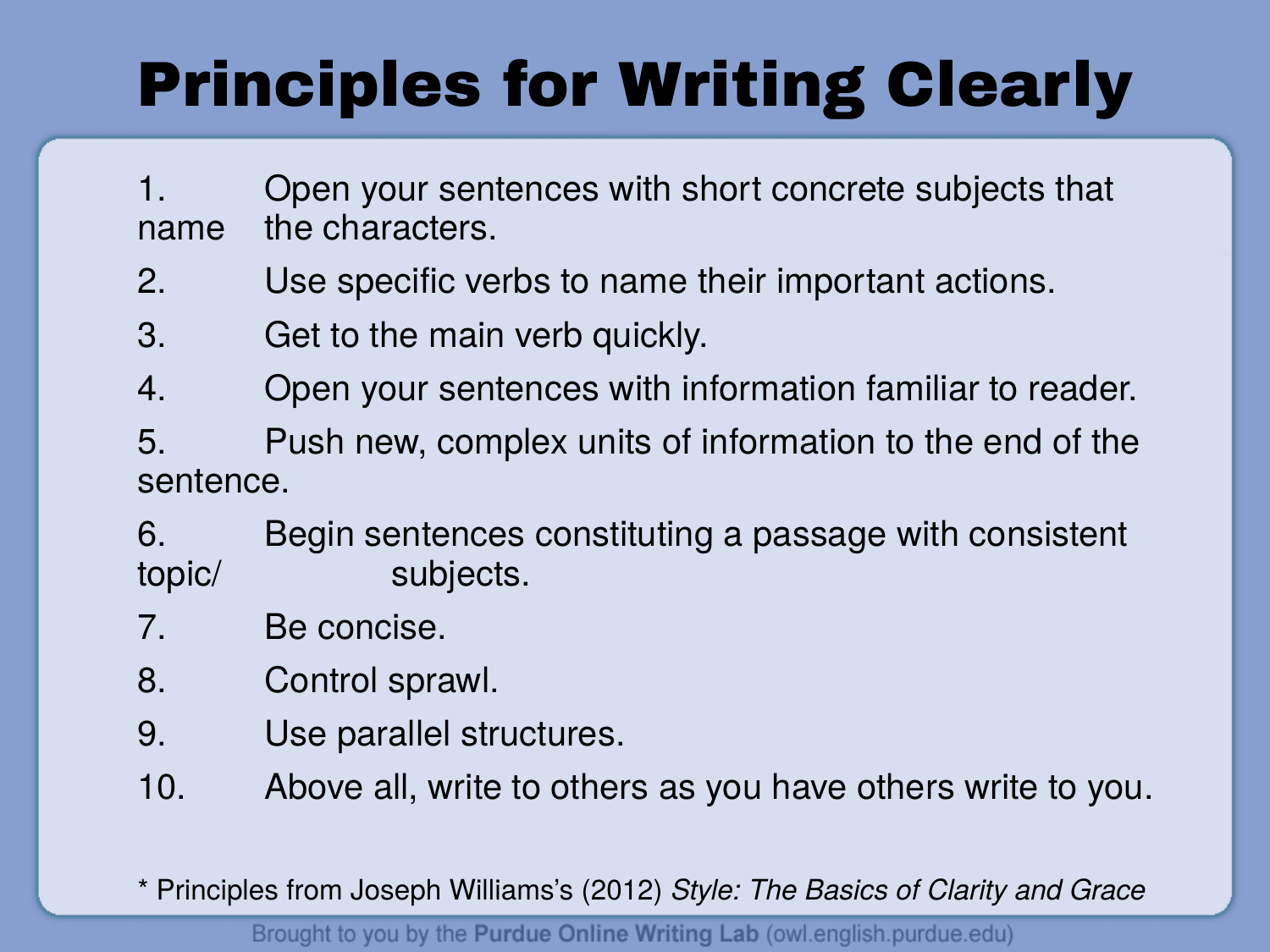

# Principles for Writing Clearly
1. 	Open your sentences with short concrete subjects that name 	the characters.
2. 	Use specific verbs to name their important actions.
3. 	Get to the main verb quickly.
4. 	Open your sentences with information familiar to reader.
5. 	Push new, complex units of information to the end of the 	sentence.
6. 	Begin sentences constituting a passage with consistent topic/      	subjects.
7. 	Be concise.
8. 	Control sprawl.
9. 	Use parallel structures.
10. 	Above all, write to others as you have others write to you.

* Principles from Joseph Williams’s (2012) Style: The Basics of Clarity and Grace